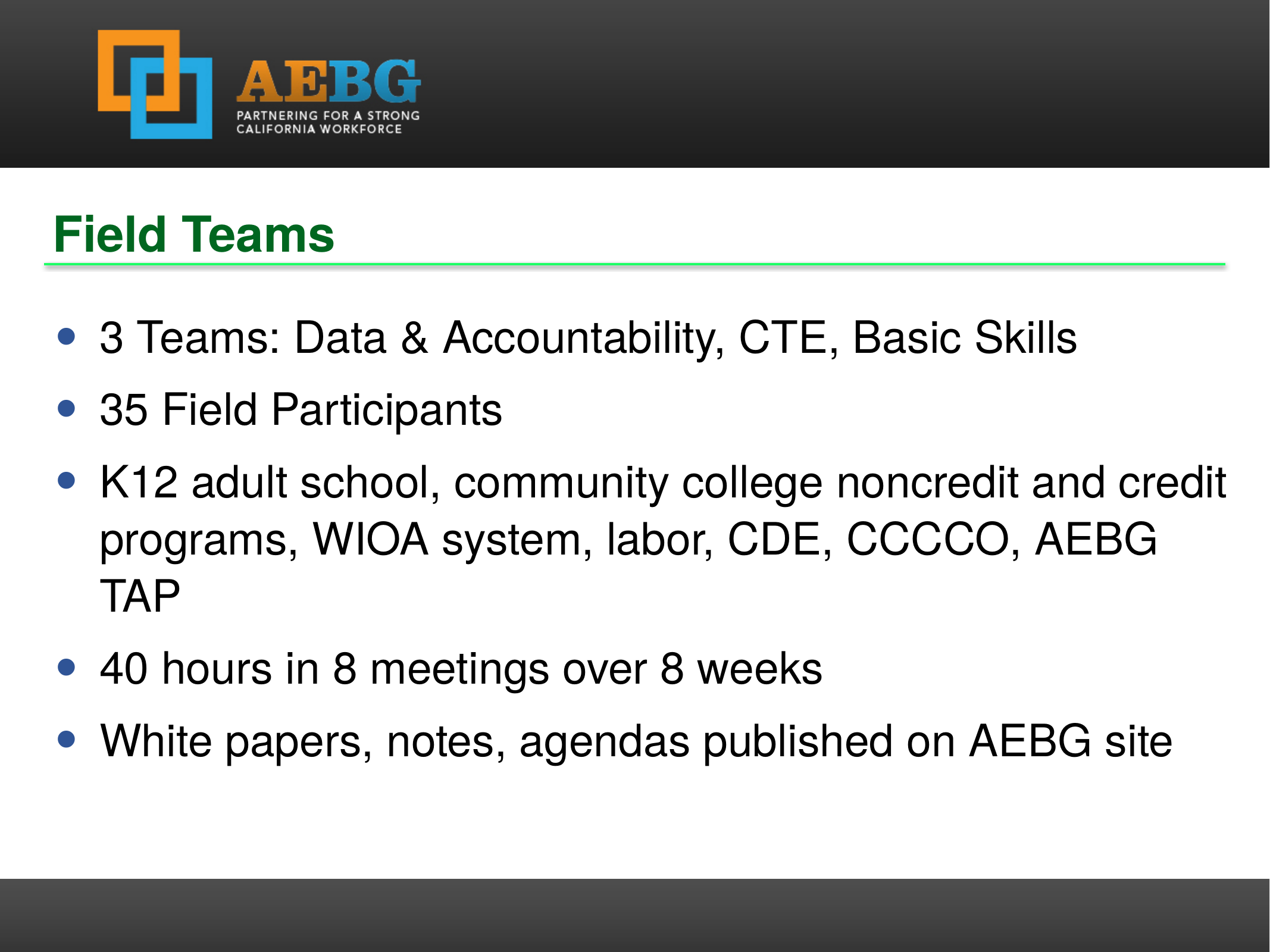

Field Teams
3 Teams: Data & Accountability, CTE, Basic Skills
35 Field Participants
K12 adult school, community college noncredit and credit programs, WIOA system, labor, CDE, CCCCO, AEBG TAP
40 hours in 8 meetings over 8 weeks
White papers, notes, agendas published on AEBG site